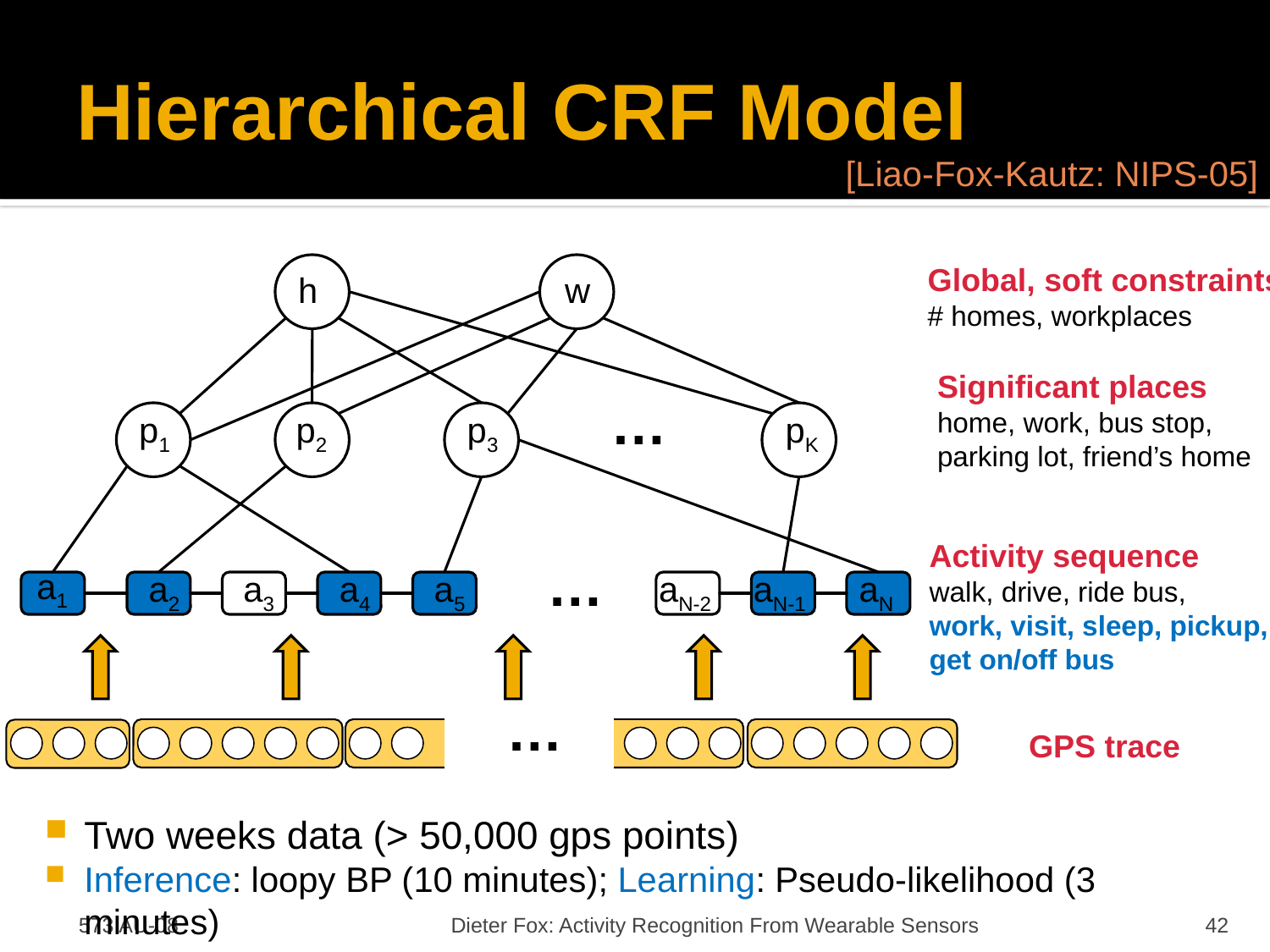

# Hierarchical CRF Model
[Liao-Fox-Kautz: NIPS-05]
Global, soft constraints
# homes, workplaces

h
w
Significant places
home, work, bus stop,
parking lot, friend’s home
…
p1
p2
p3
pK

Activity sequence
walk, drive, ride bus,
work, visit, sleep, pickup,
get on/off bus
…
a1
a2
a3
a4
a5
aN-2
aN-1
aN

…

GPS trace

Two weeks data (> 50,000 gps points)
Inference: loopy BP (10 minutes); Learning: Pseudo-likelihood (3 minutes)
573 AU-08
Dieter Fox: Activity Recognition From Wearable Sensors
42